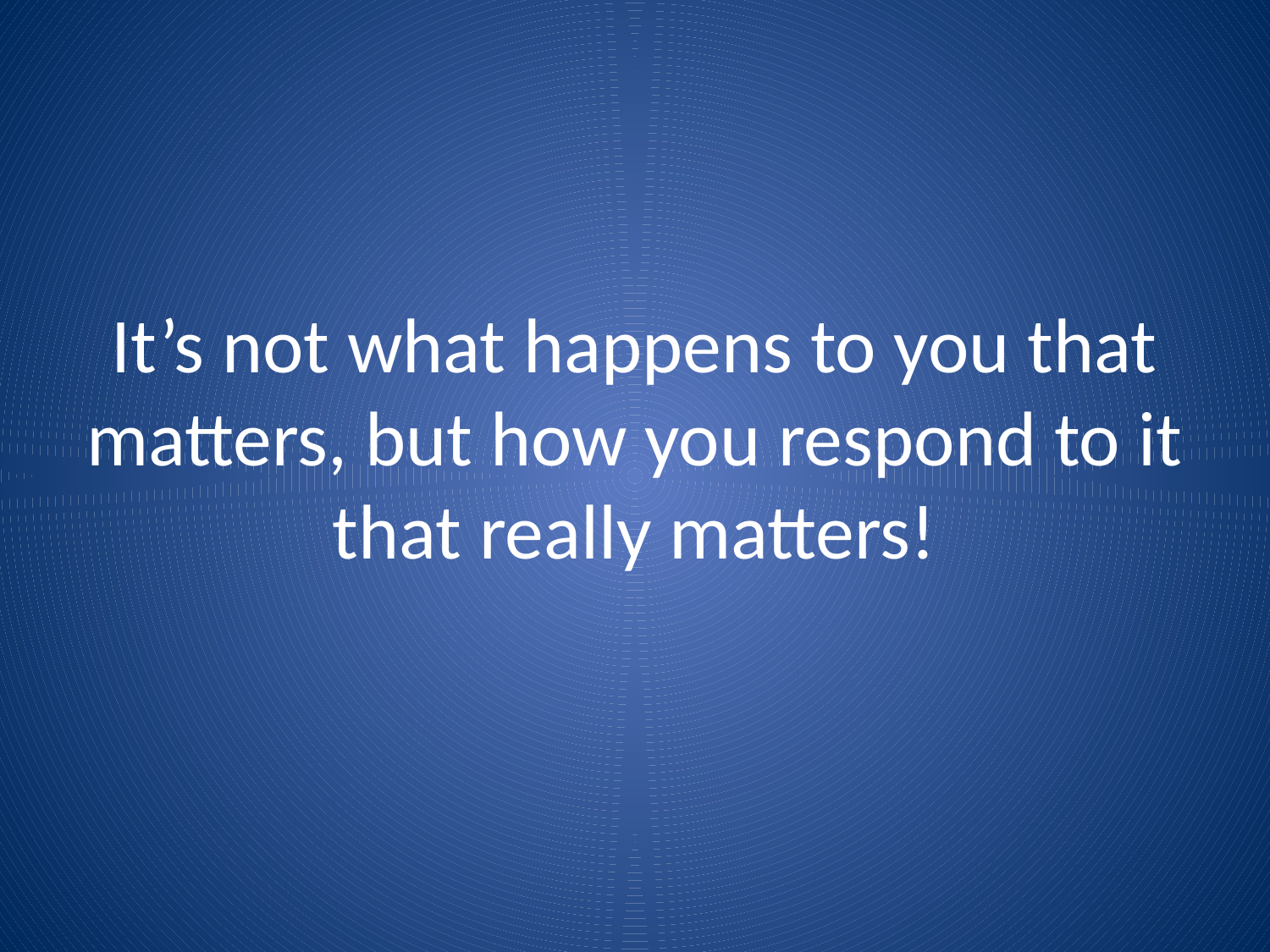

# It’s not what happens to you that matters, but how you respond to it that really matters!